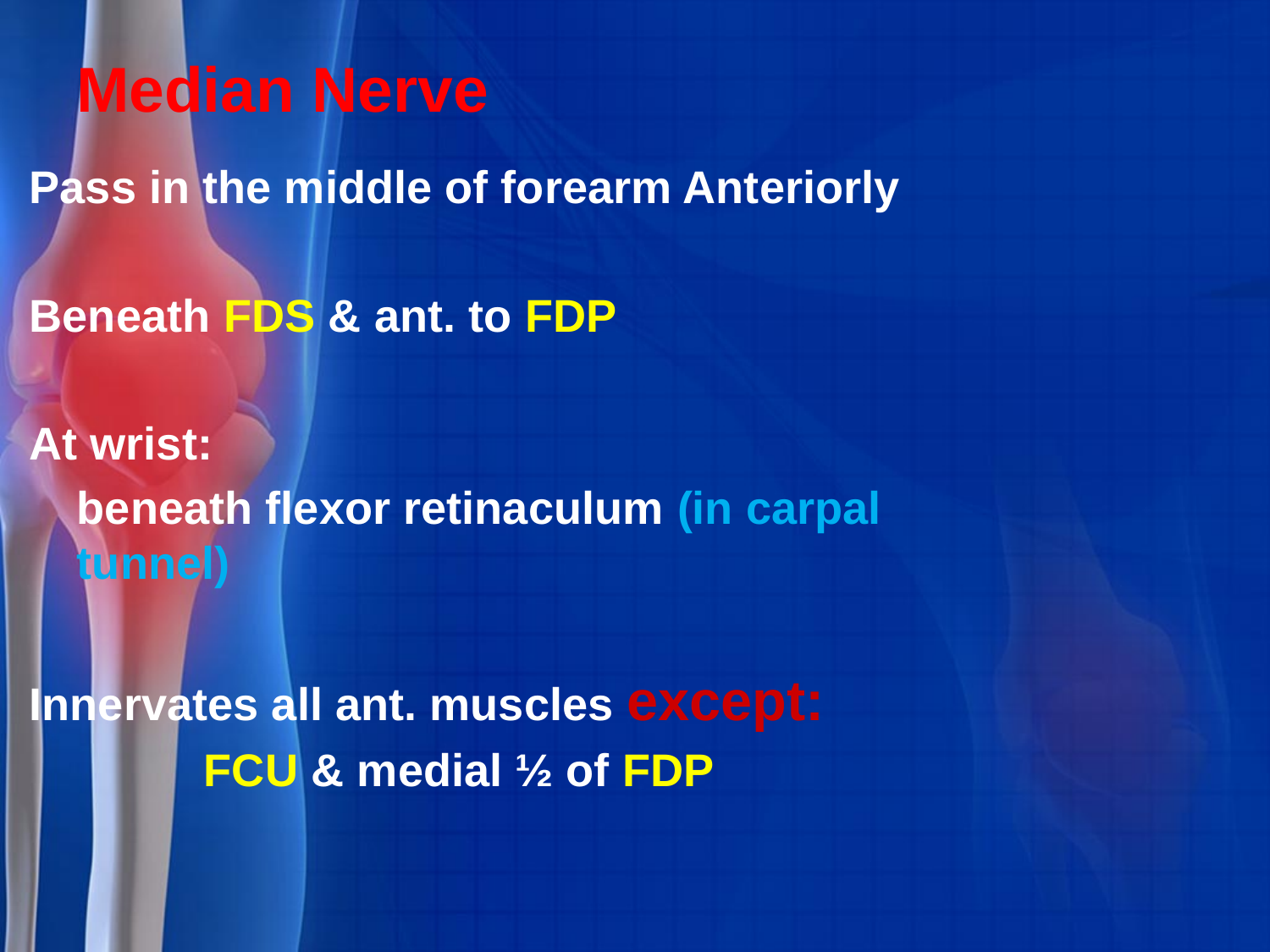

# Median Nerve
Pass in the middle of forearm Anteriorly

Beneath FDS & ant. to FDP

At wrist:
	beneath flexor retinaculum (in carpal tunnel)

Innervates all ant. muscles except:
		FCU & medial ½ of FDP